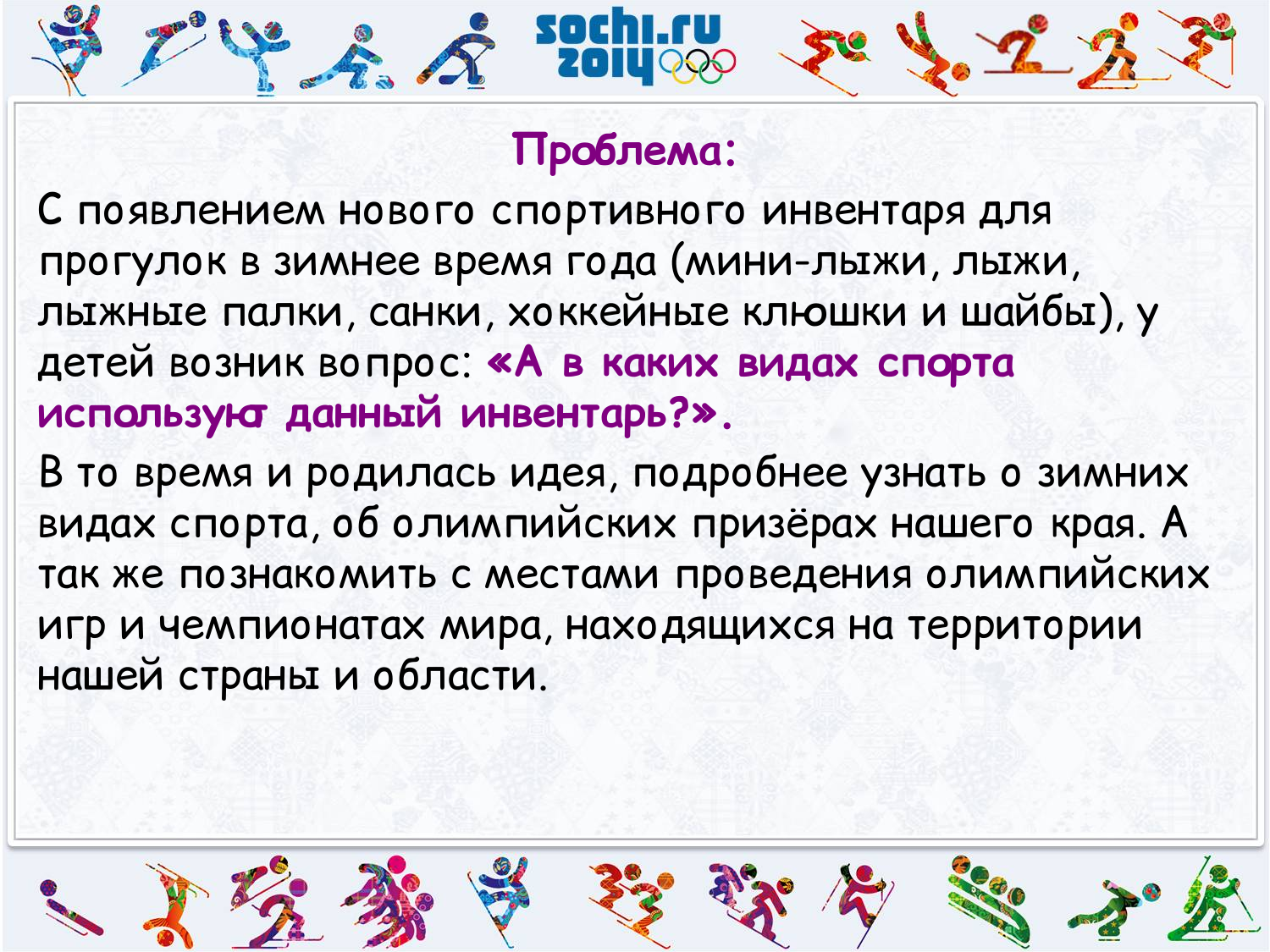

Проблема:
С появлением нового спортивного инвентаря для прогулок в зимнее время года (мини-лыжи, лыжи, лыжные палки, санки, хоккейные клюшки и шайбы), у детей возник вопрос: «А в каких видах спорта используют данный инвентарь?».
В то время и родилась идея, подробнее узнать о зимних видах спорта, об олимпийских призёрах нашего края. А так же познакомить с местами проведения олимпийских игр и чемпионатах мира, находящихся на территории нашей страны и области.